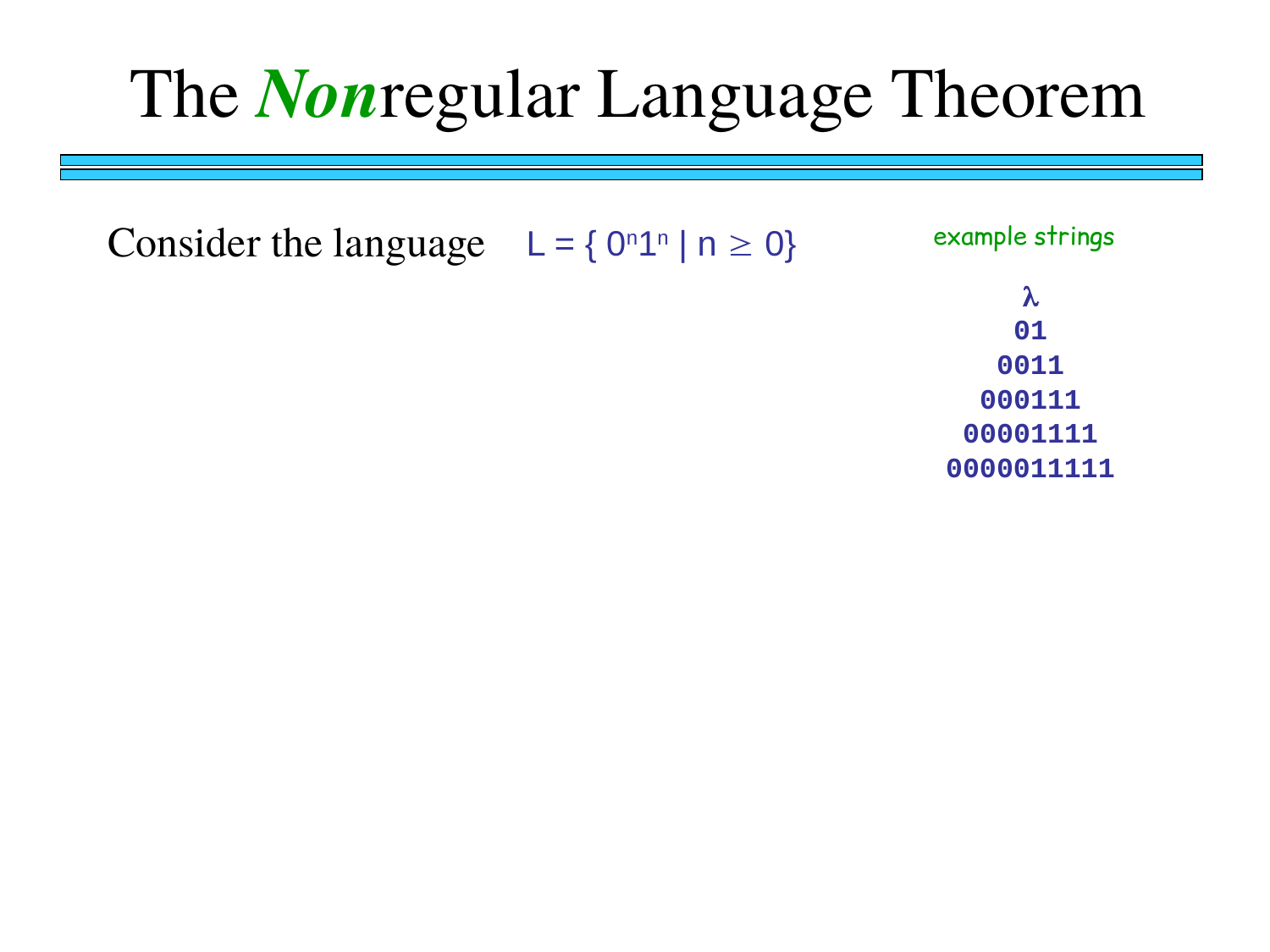

The Nonregular Language Theorem

Consider the language
L = { 0n1n | n ≥ 0}
example strings
λ
01
0011
000111
00001111
0000011111